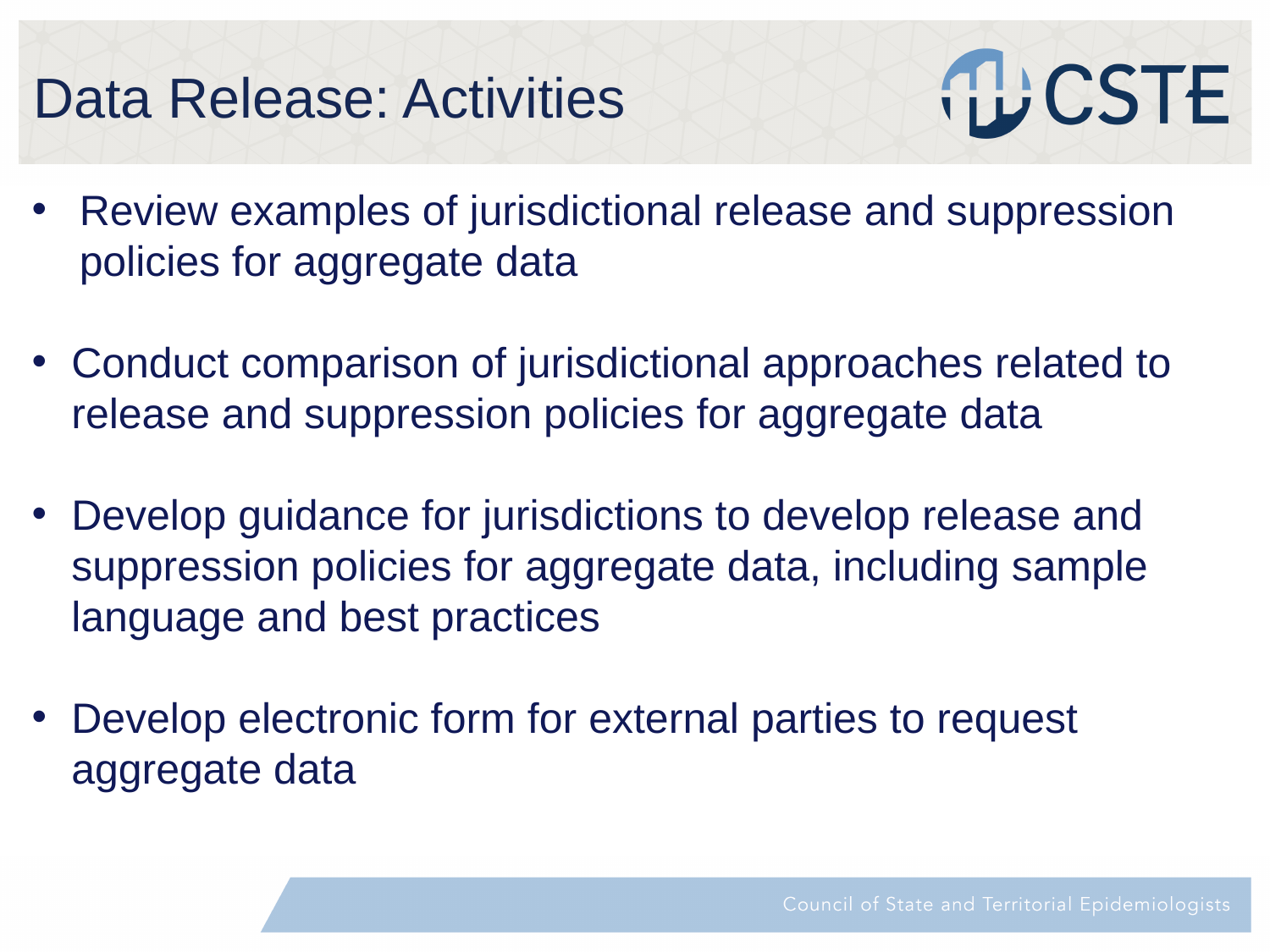

# Data Release: Activities
Review examples of jurisdictional release and suppression policies for aggregate data

Conduct comparison of jurisdictional approaches related to release and suppression policies for aggregate data

Develop guidance for jurisdictions to develop release and suppression policies for aggregate data, including sample language and best practices

Develop electronic form for external parties to request aggregate data